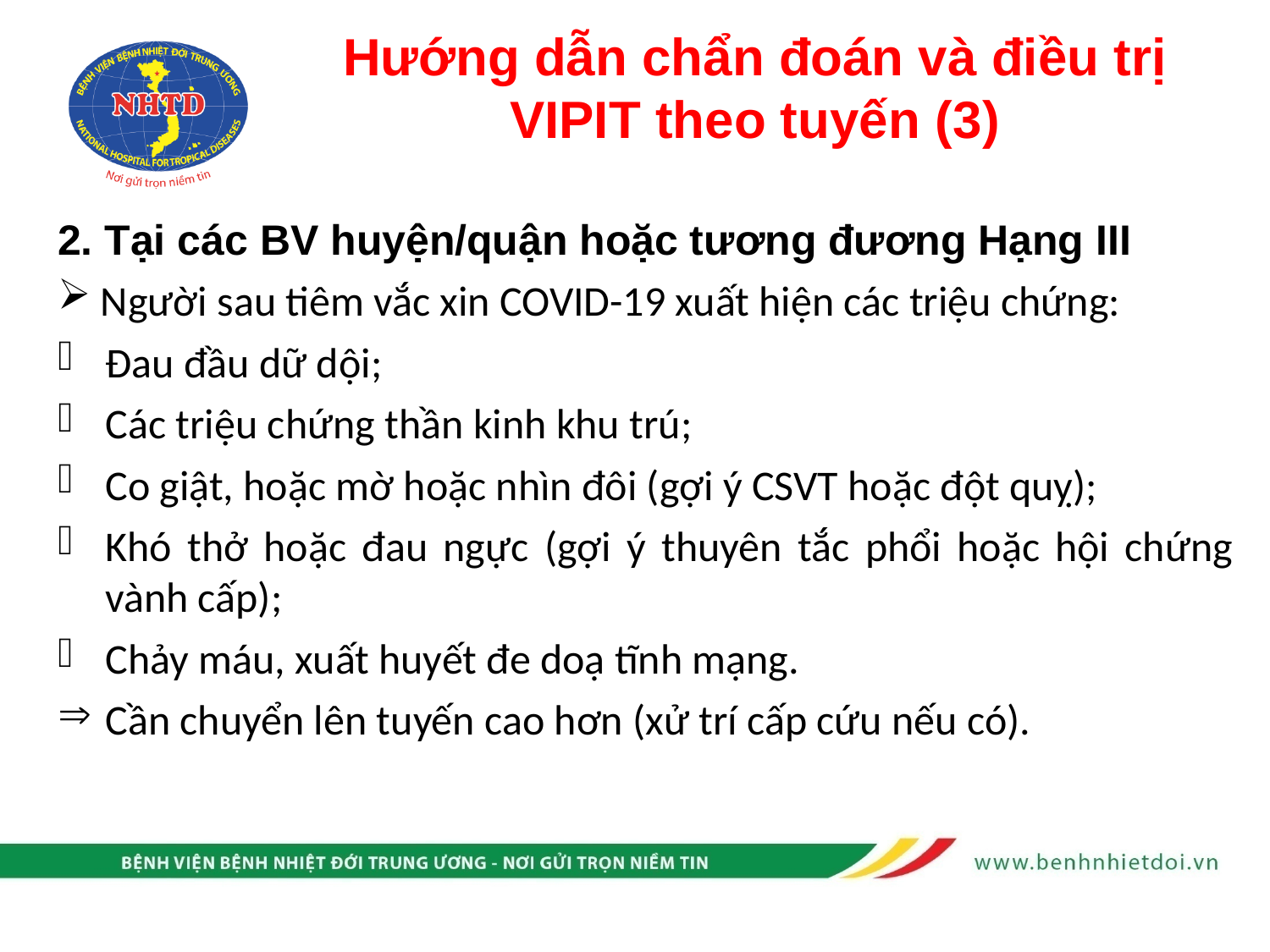

# Hướng dẫn chẩn đoán và điều trị VIPIT theo tuyến (3)
2. Tại các BV huyện/quận hoặc tương đương Hạng III
 Người sau tiêm vắc xin COVID-19 xuất hiện các triệu chứng:
Đau đầu dữ dội;
Các triệu chứng thần kinh khu trú;
Co giật, hoặc mờ hoặc nhìn đôi (gợi ý CSVT hoặc đột quỵ);
Khó thở hoặc đau ngực (gợi ý thuyên tắc phổi hoặc hội chứng vành cấp);
Chảy máu, xuất huyết đe doạ tĩnh mạng.
Cần chuyển lên tuyến cao hơn (xử trí cấp cứu nếu có).